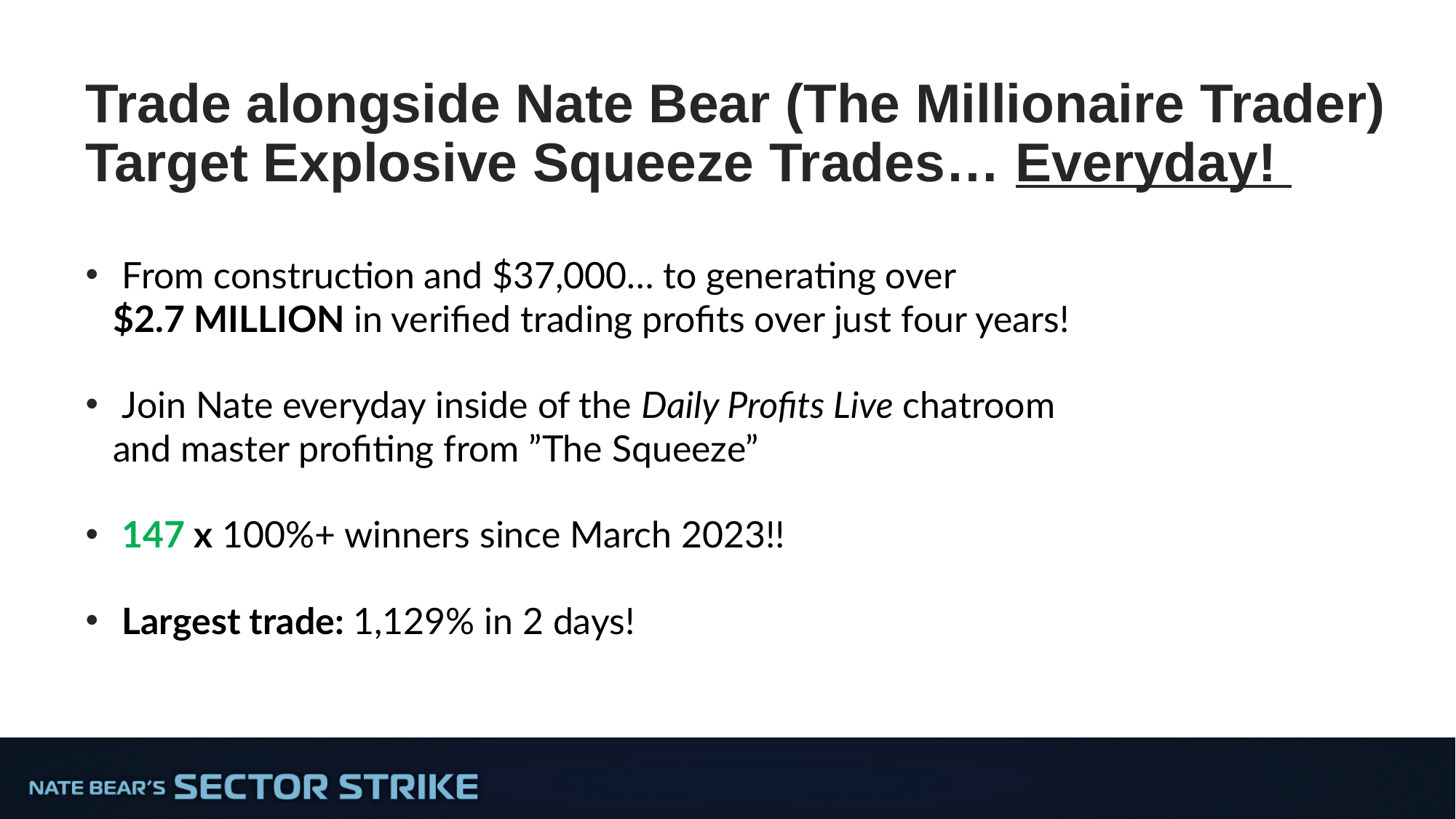

# Trade alongside Nate Bear (The Millionaire Trader) Target Explosive Squeeze Trades… Everyday!
 From construction and $37,000… to generating over
$2.7 MILLION in verified trading profits over just four years!
 Join Nate everyday inside of the Daily Profits Live chatroom and master profiting from ”The Squeeze”
 147 x 100%+ winners since March 2023!!
 Largest trade: 1,129% in 2 days!